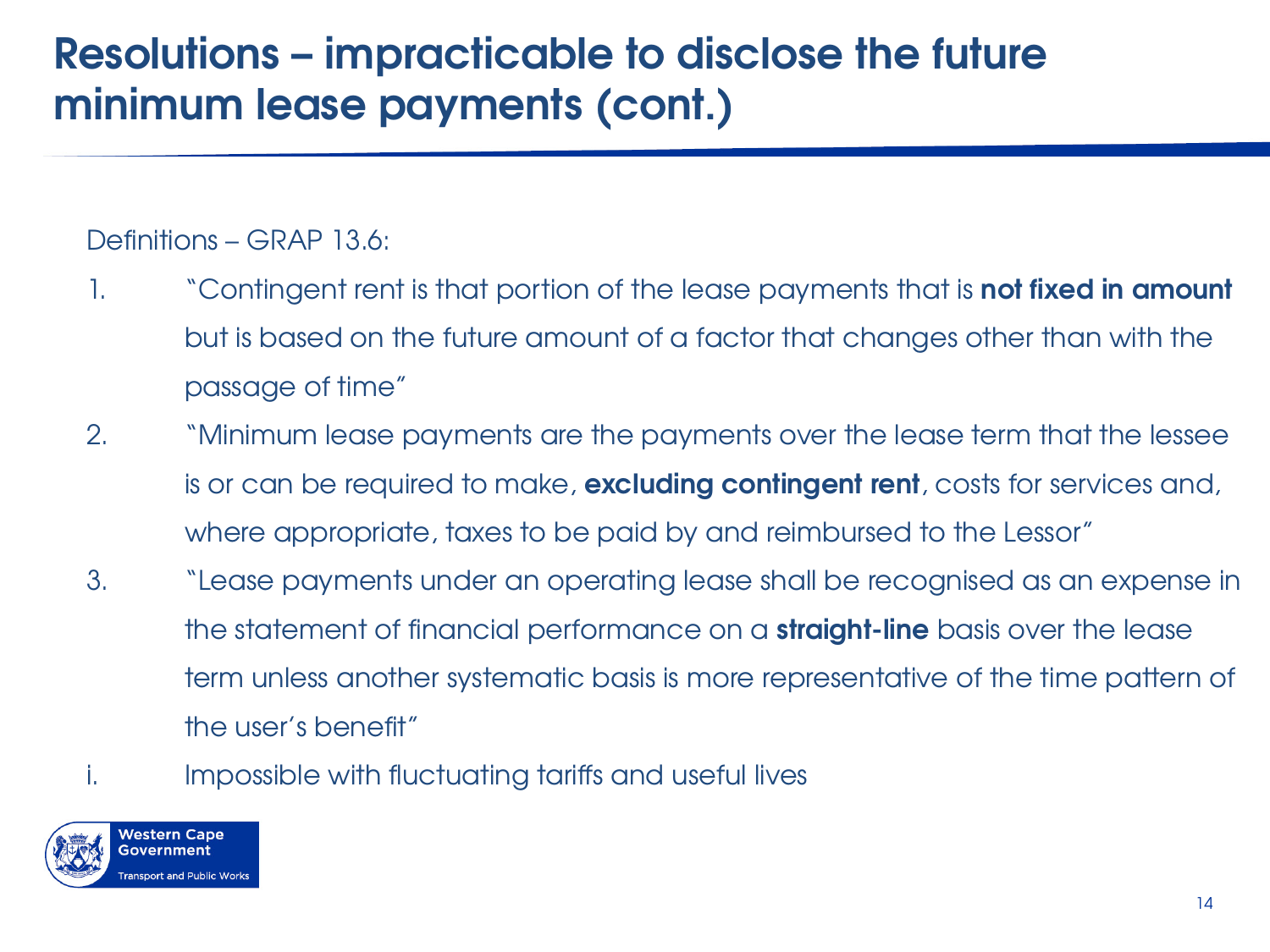

# Resolutions – impracticable to disclose the future minimum lease payments (cont.)
Definitions – GRAP 13.6:
“Contingent rent is that portion of the lease payments that is not fixed in amount but is based on the future amount of a factor that changes other than with the passage of time”
“Minimum lease payments are the payments over the lease term that the lessee is or can be required to make, excluding contingent rent, costs for services and, where appropriate, taxes to be paid by and reimbursed to the Lessor”
“Lease payments under an operating lease shall be recognised as an expense in the statement of financial performance on a straight-line basis over the lease term unless another systematic basis is more representative of the time pattern of the user’s benefit”
Impossible with fluctuating tariffs and useful lives

14